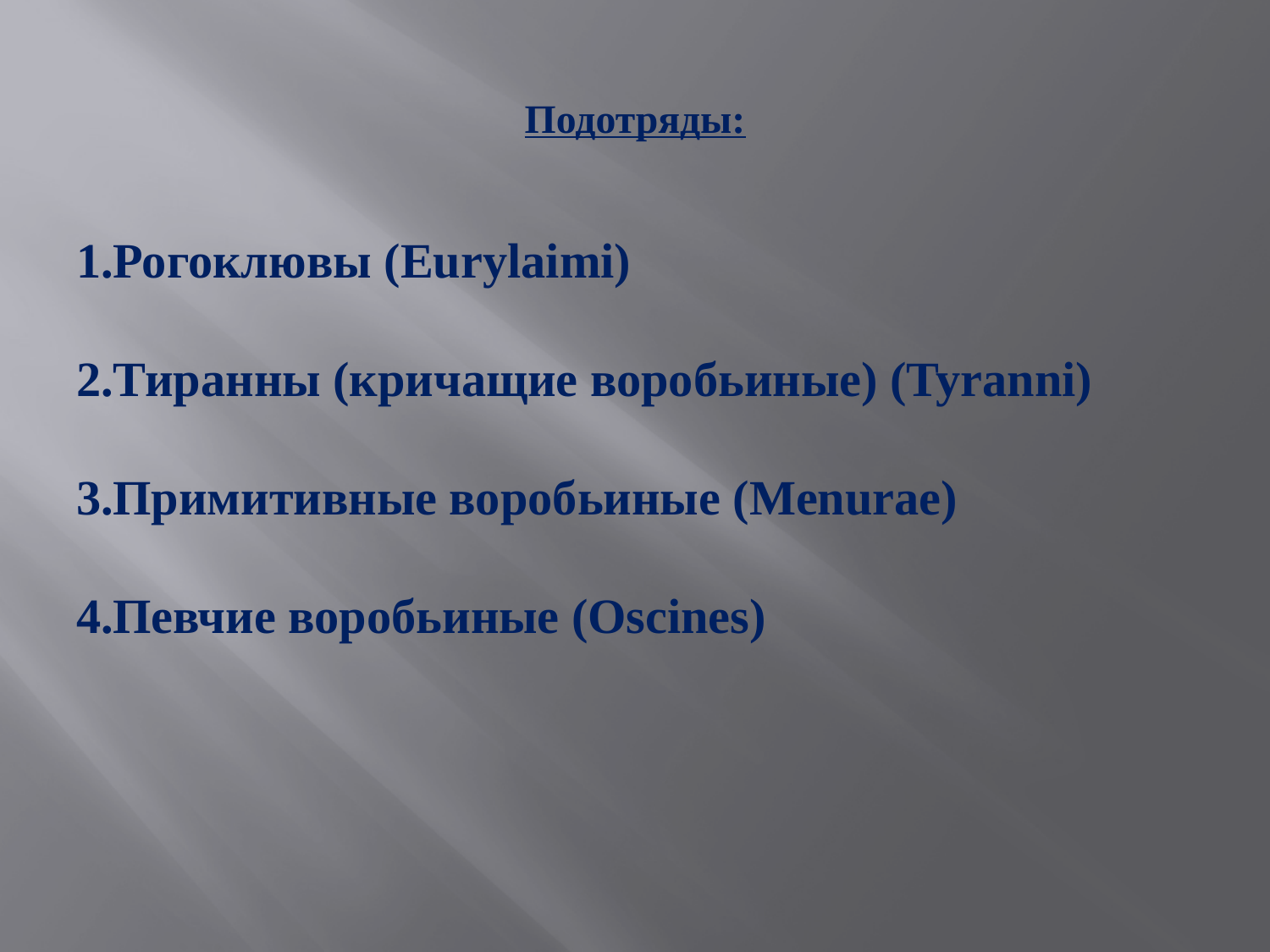

# Подотряды:
1.Рогоклювы (Eurylaimi)

2.Тиранны (кричащие воробьиные) (Tyranni)

3.Примитивные воробьиные (Menurae)

4.Певчие воробьиные (Oscines)